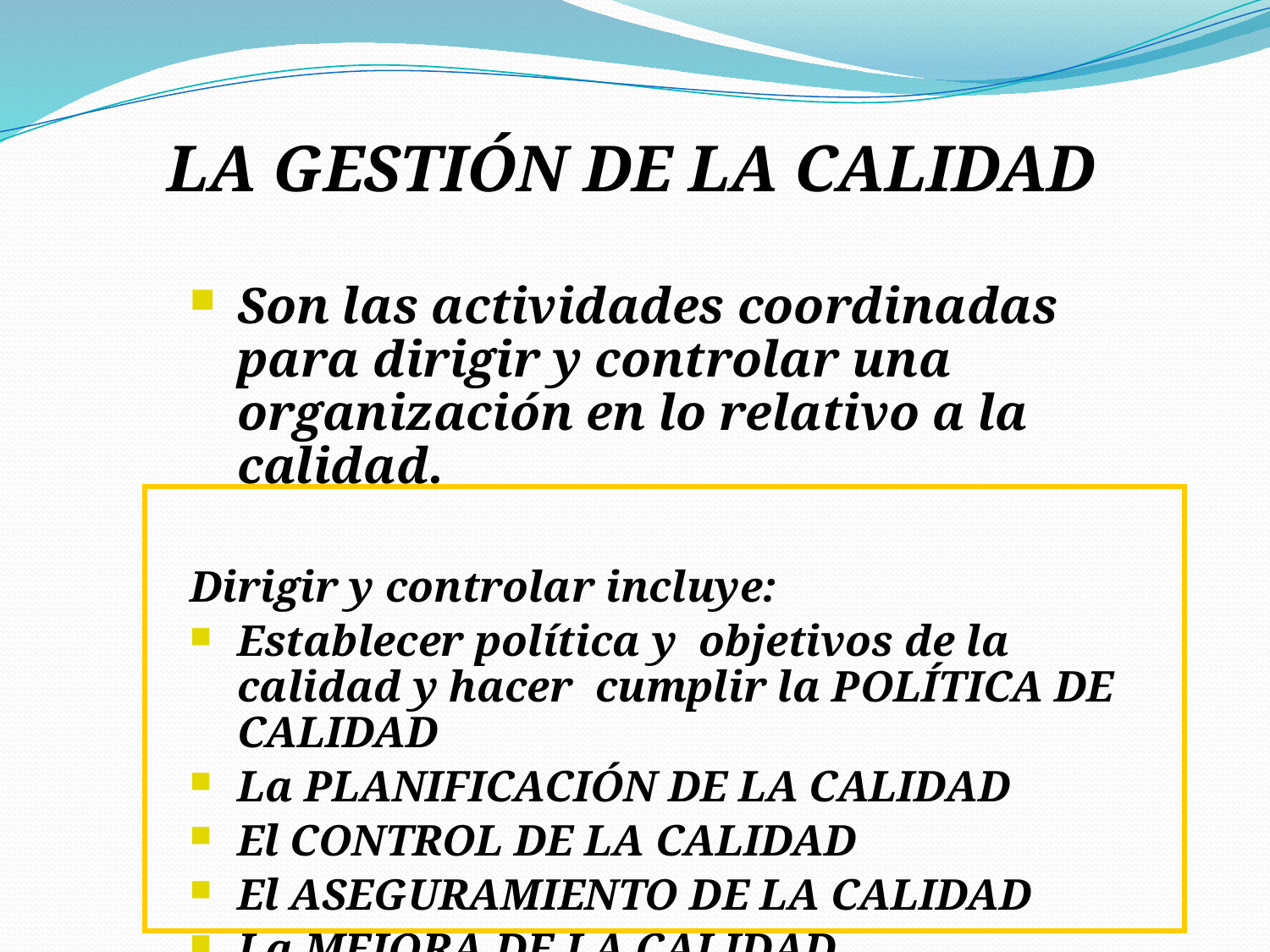

LA GESTIÓN DE LA CALIDAD
Son las actividades coordinadas para dirigir y controlar una organización en lo relativo a la calidad.

Dirigir y controlar incluye:
Establecer política y  objetivos de la calidad y hacer  cumplir la POLÍTICA DE CALIDAD
La PLANIFICACIÓN DE LA CALIDAD
El CONTROL DE LA CALIDAD
El ASEGURAMIENTO DE LA CALIDAD
La MEJORA DE LA CALIDAD